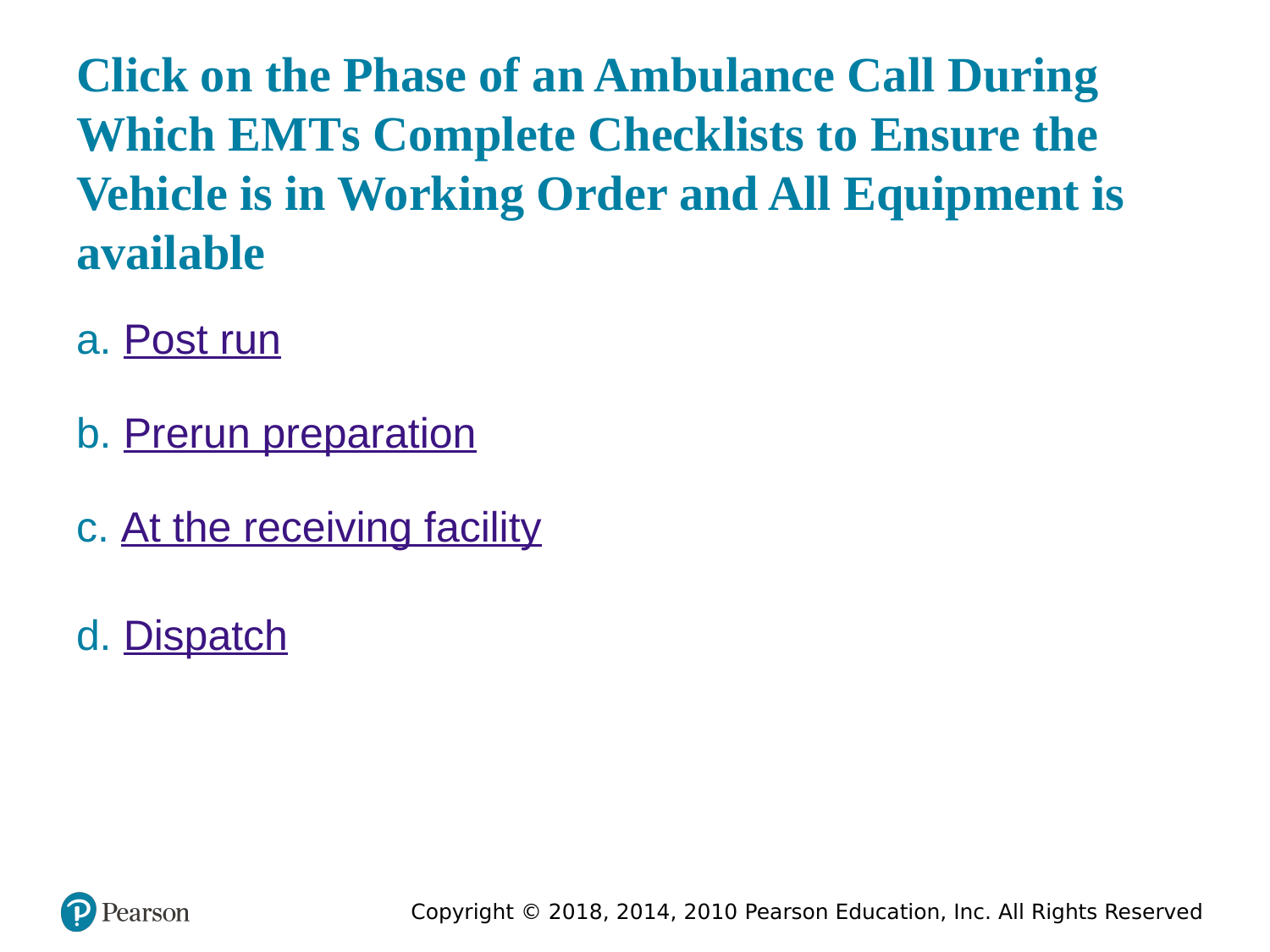

# Click on the Phase of an Ambulance Call During Which E M T s Complete Checklists to Ensure the Vehicle is in Working Order and All Equipment is available
a. Post run
b. Prerun preparation
c. At the receiving facility
d. Dispatch